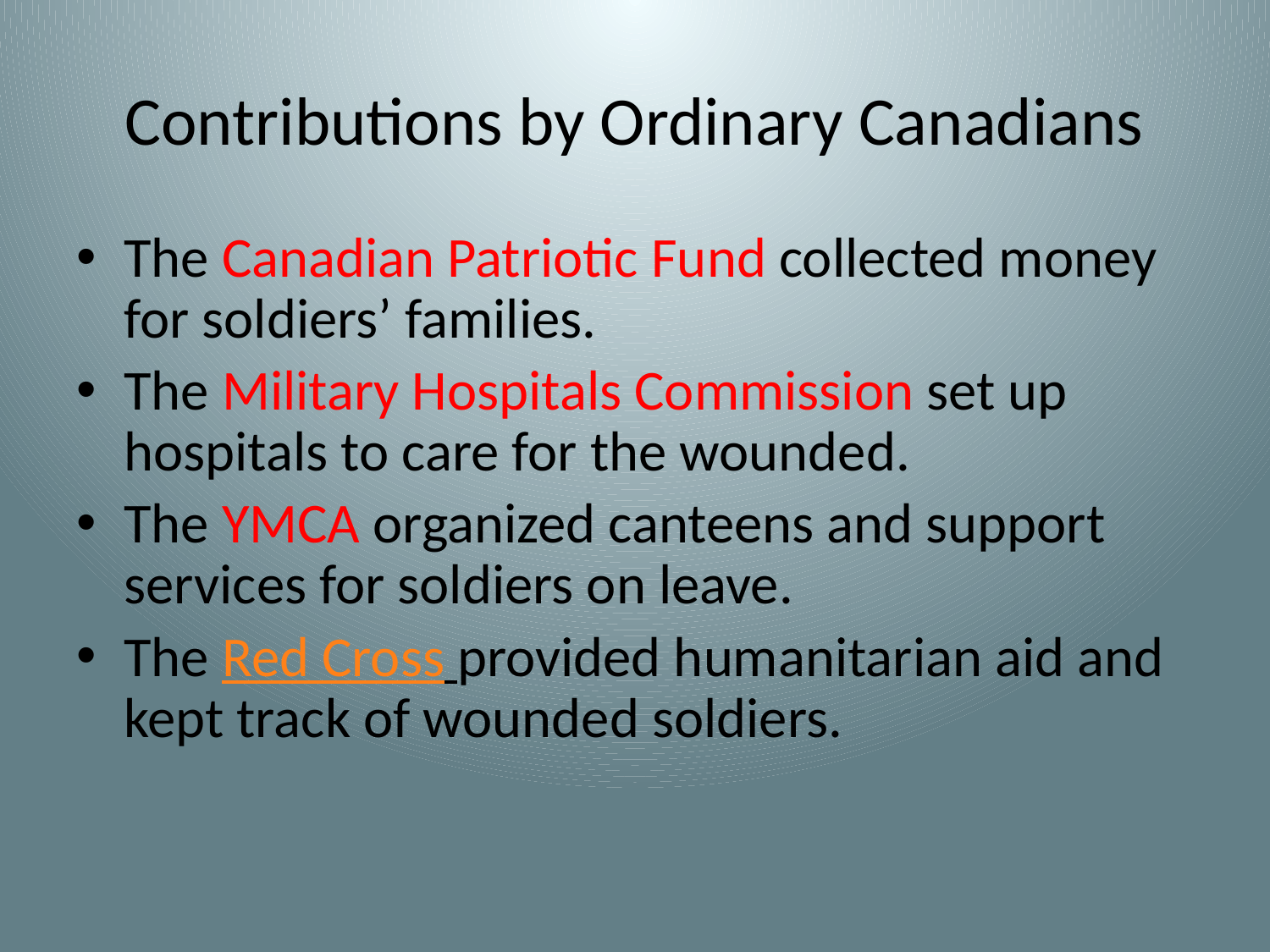

# Contributions by Ordinary Canadians
The Canadian Patriotic Fund collected money for soldiers’ families.
The Military Hospitals Commission set up hospitals to care for the wounded.
The YMCA organized canteens and support services for soldiers on leave.
The Red Cross provided humanitarian aid and kept track of wounded soldiers.